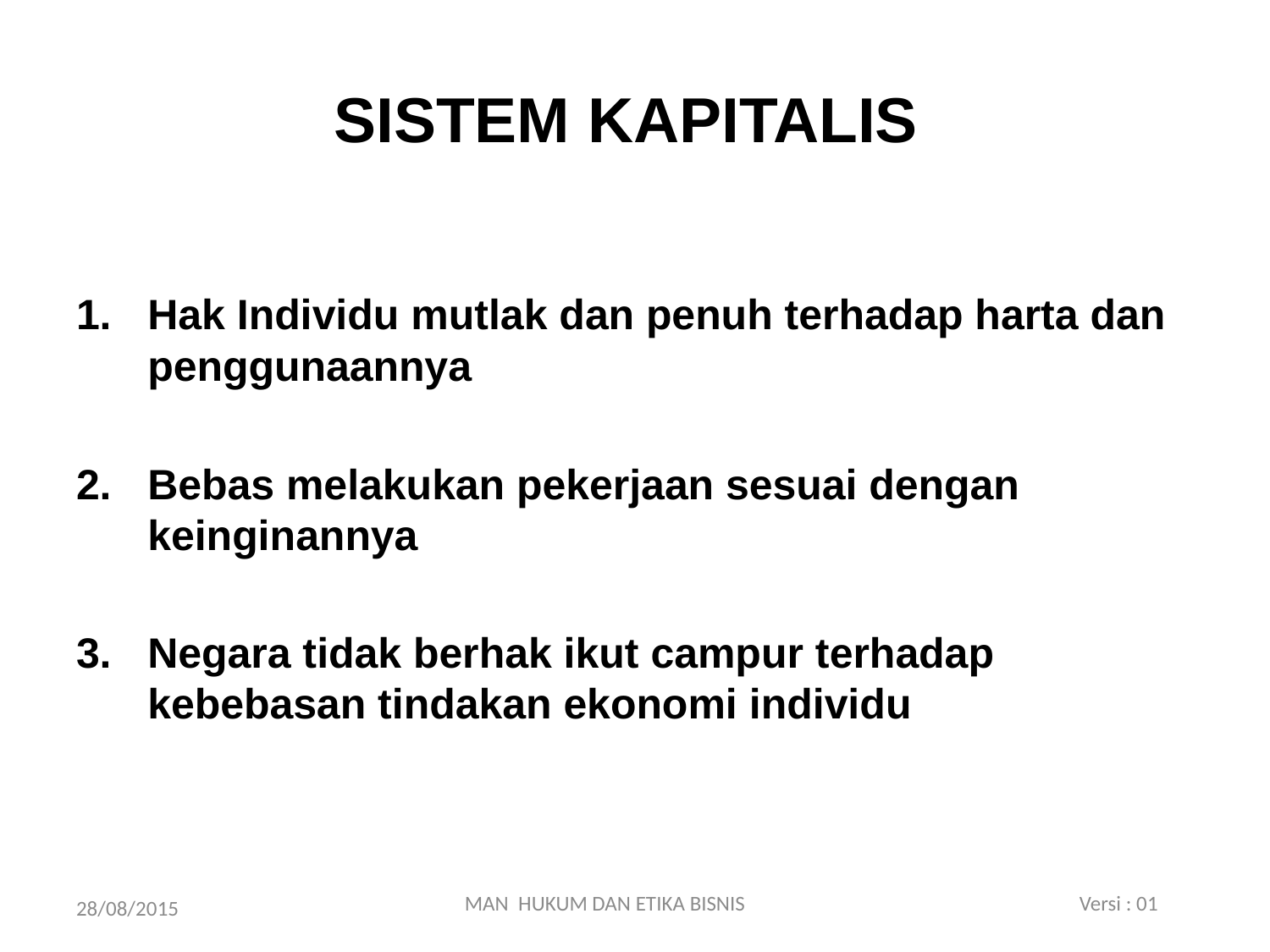

# SISTEM KAPITALIS

Hak Individu mutlak dan penuh terhadap harta dan penggunaannya

Bebas melakukan pekerjaan sesuai dengan keinginannya

Negara tidak berhak ikut campur terhadap kebebasan tindakan ekonomi individu

MAN  HUKUM DAN ETIKA BISNIS                                                                     Versi : 01
28/08/2015